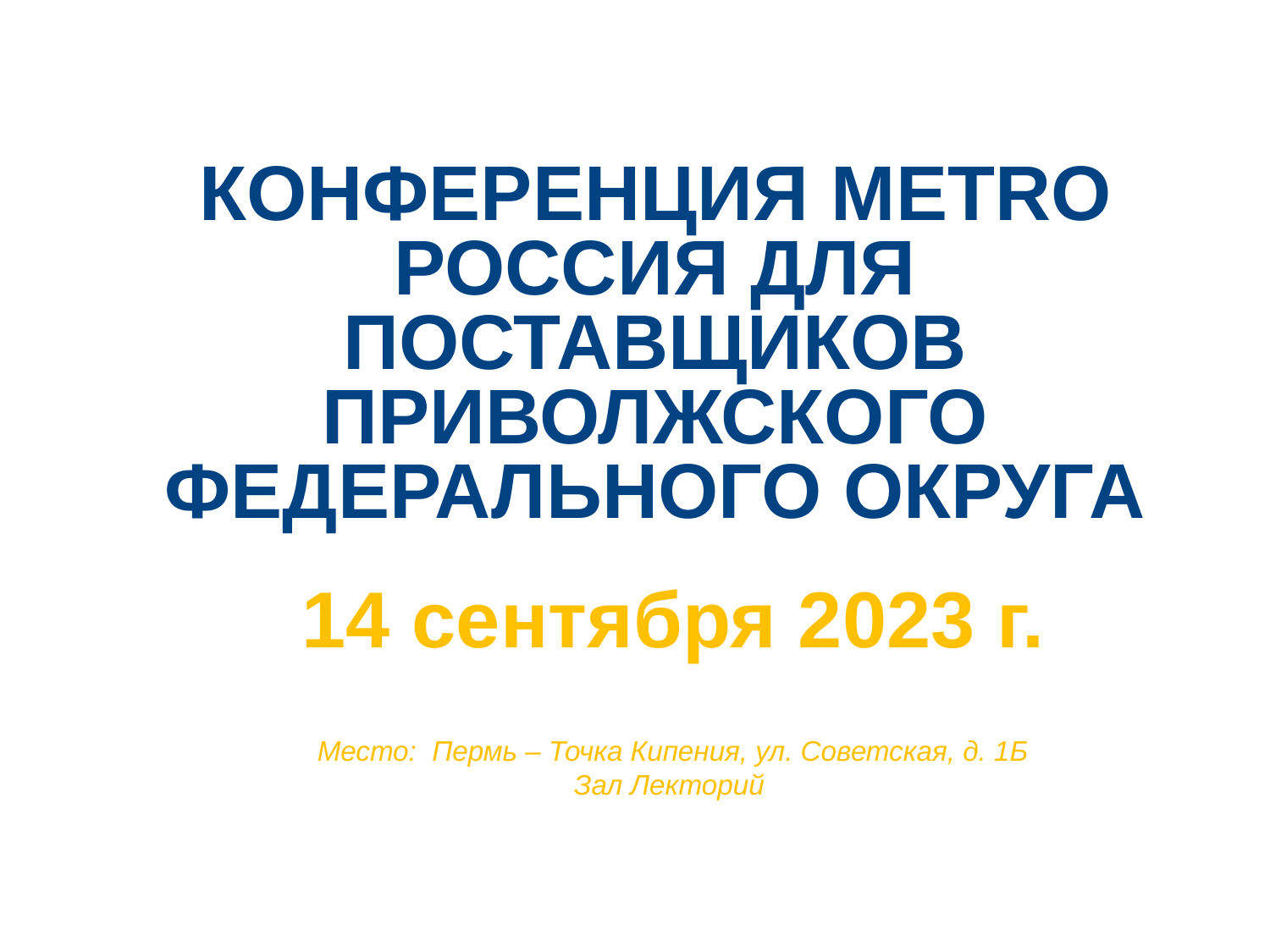

КОНФЕРЕНЦИЯ METRO РОССИЯ ДЛЯ ПОСТАВЩИКОВ ПРИВОЛЖСКОГО ФЕДЕРАЛЬНОГО ОКРУГА
14 сентября 2023 г.
Место:  Пермь – Точка Кипения, ул. Советская, д. 1Б
Зал Лекторий